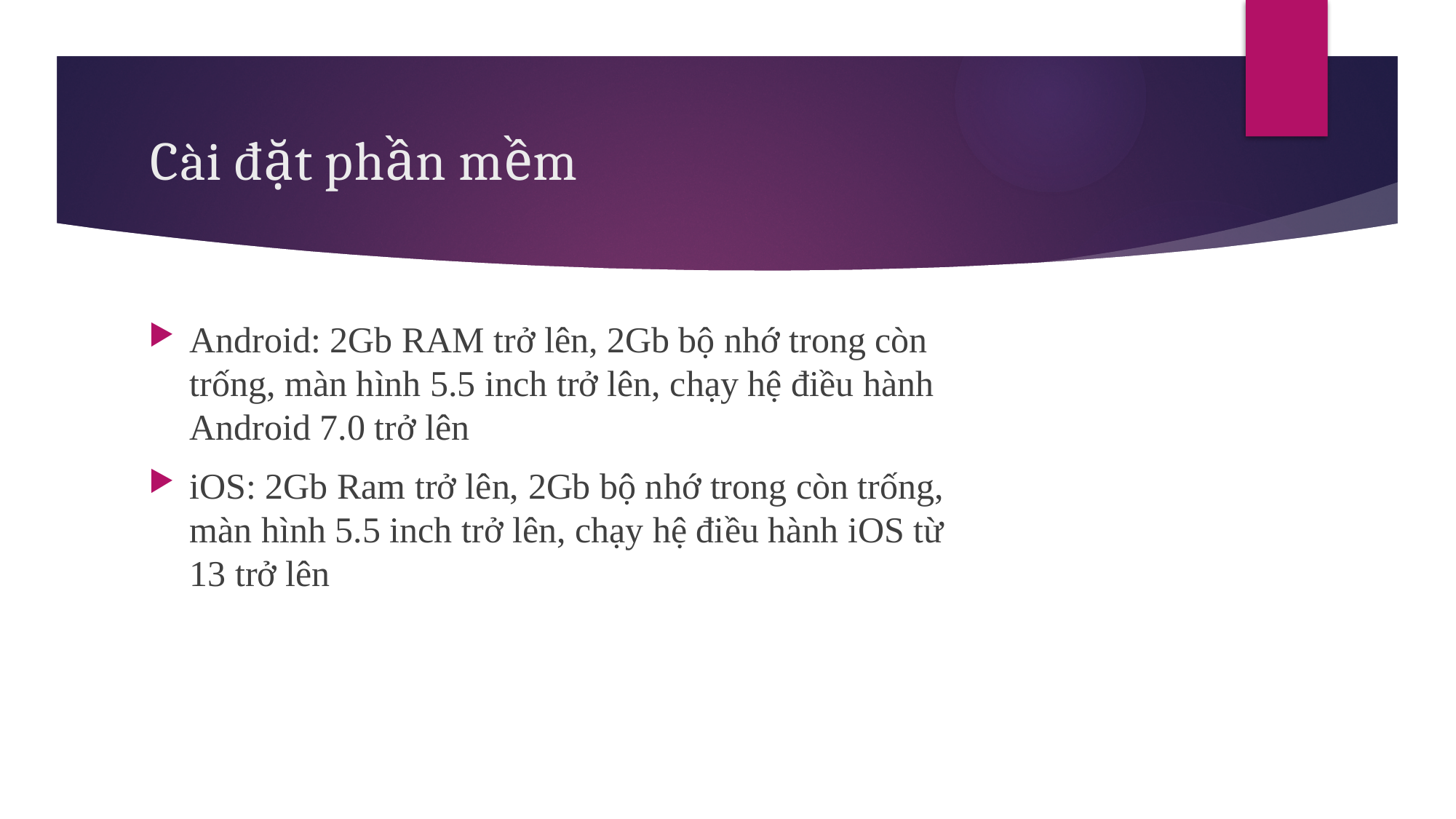

# Cài đặt phần mềm
Android: 2Gb RAM trở lên, 2Gb bộ nhớ trong còn trống, màn hình 5.5 inch trở lên, chạy hệ điều hành Android 7.0 trở lên
iOS: 2Gb Ram trở lên, 2Gb bộ nhớ trong còn trống, màn hình 5.5 inch trở lên, chạy hệ điều hành iOS từ 13 trở lên